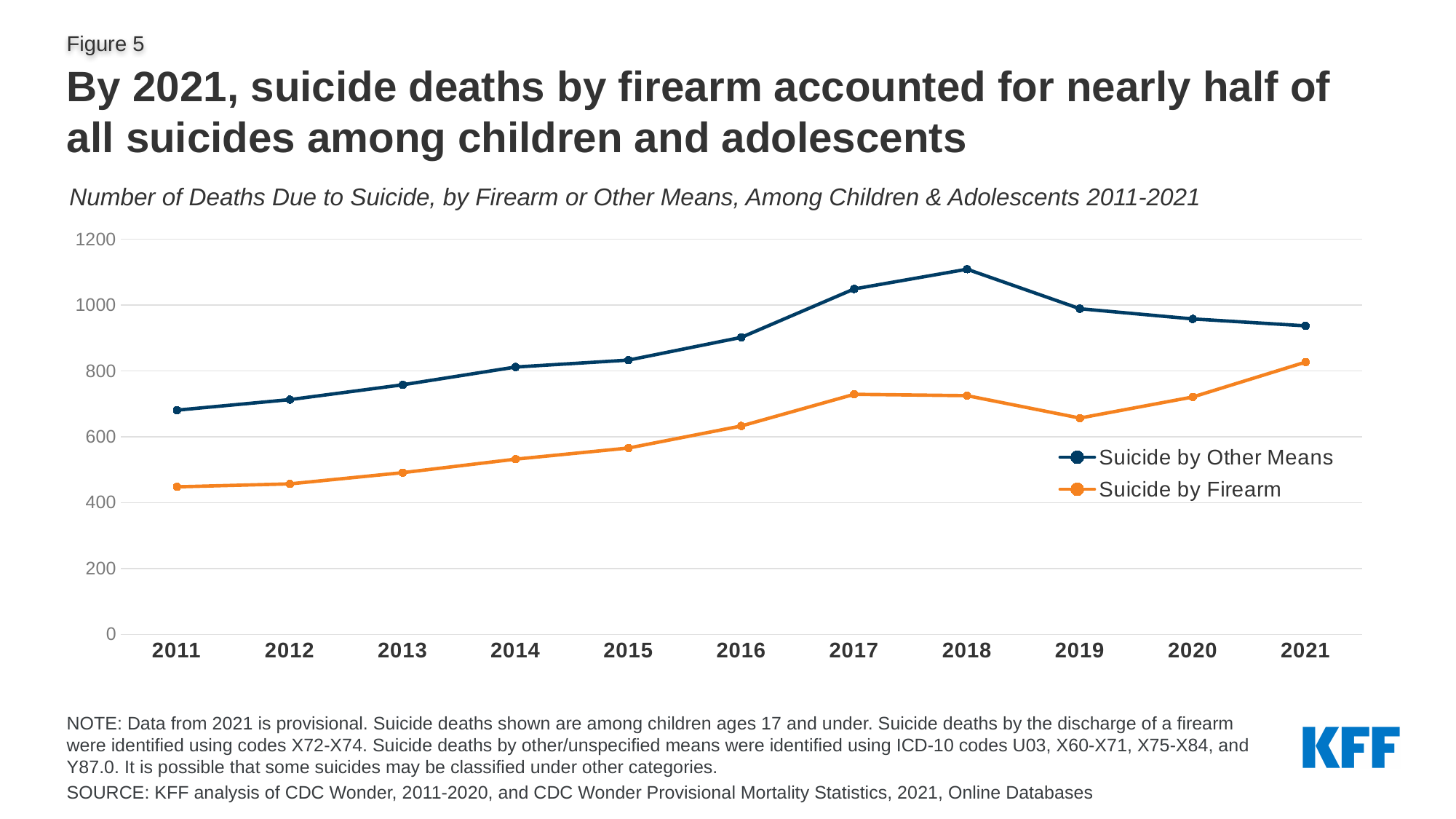

# By 2021, suicide deaths by firearm accounted for nearly half of all suicides among children and adolescents
Number of Deaths Due to Suicide, by Firearm or Other Means, Among Children & Adolescents 2011-2021

### Chart

| Category | Suicide by Other Means | Suicide by Firearm |
|---|---|---|
| 2011 | 681.0 | 448.0 |
| 2012 | 713.0 | 457.0 |
| 2013 | 758.0 | 491.0 |
| 2014 | 812.0 | 532.0 |
| 2015 | 833.0 | 566.0 |
| 2016 | 902.0 | 633.0 |
| 2017 | 1049.0 | 729.0 |
| 2018 | 1109.0 | 725.0 |
| 2019 | 989.0 | 657.0 |
| 2020 | 958.0 | 721.0 |
| 2021 | 937.0 | 827.0 |
NOTE: Data from 2021 is provisional. Suicide deaths shown are among children ages 17 and under. Suicide deaths by the discharge of a firearm were identified using codes X72-X74. Suicide deaths by other/unspecified means were identified using ICD-10 codes U03, X60-X71, X75-X84, and Y87.0. It is possible that some suicides may be classified under other categories.
SOURCE: KFF analysis of CDC Wonder, 2011-2020, and CDC Wonder Provisional Mortality Statistics, 2021, Online Databases